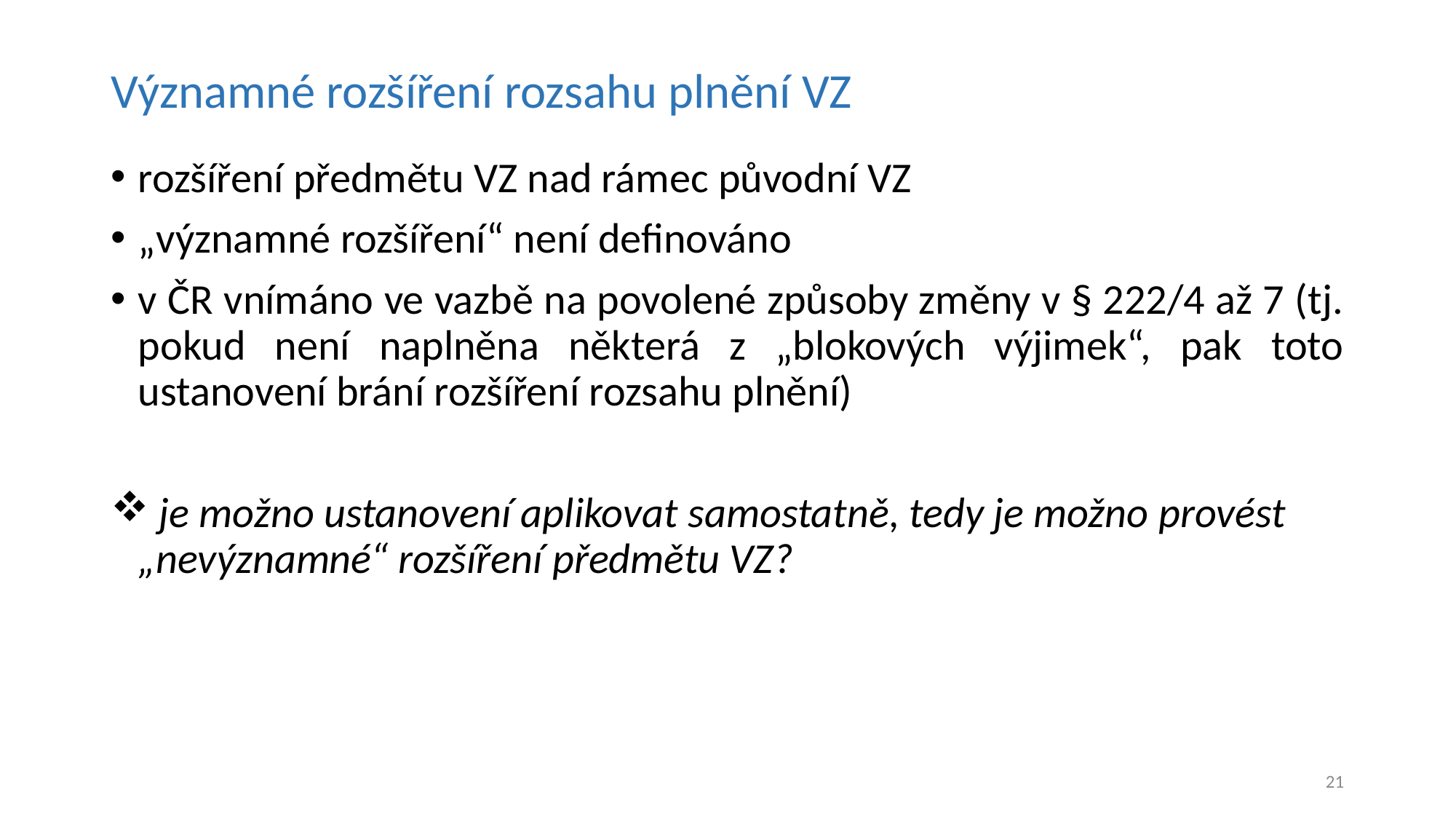

# Významné rozšíření rozsahu plnění VZ
rozšíření předmětu VZ nad rámec původní VZ
„významné rozšíření“ není definováno
v ČR vnímáno ve vazbě na povolené způsoby změny v § 222/4 až 7 (tj. pokud není naplněna některá z „blokových výjimek“, pak toto ustanovení brání rozšíření rozsahu plnění)

 je možno ustanovení aplikovat samostatně, tedy je možno provést „nevýznamné“ rozšíření předmětu VZ?

21